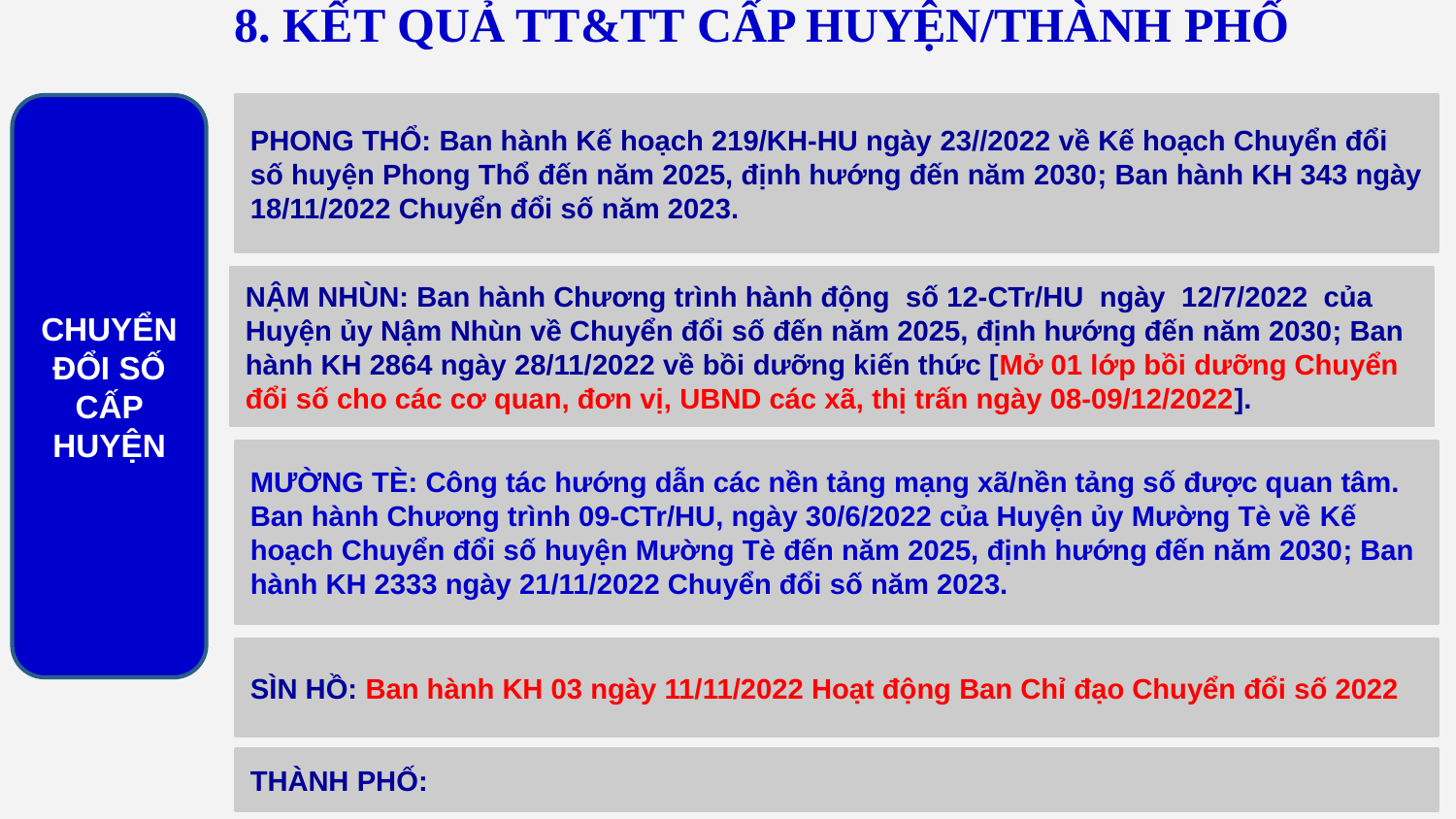

8. KẾT QUẢ TT&TT CẤP HUYỆN/THÀNH PHỐ
CHUYỂN ĐỔI SỐ CẤP HUYỆN
PHONG THỔ: Ban hành Kế hoạch 219/KH-HU ngày 23//2022 về Kế hoạch Chuyển đổi số huyện Phong Thổ đến năm 2025, định hướng đến năm 2030; Ban hành KH 343 ngày 18/11/2022 Chuyển đổi số năm 2023.
|  |
| --- |
NẬM NHÙN: Ban hành Chương trình hành động  số 12-CTr/HU  ngày  12/7/2022  của Huyện ủy Nậm Nhùn về Chuyển đổi số đến năm 2025, định hướng đến năm 2030; Ban hành KH 2864 ngày 28/11/2022 về bồi dưỡng kiến thức [Mở 01 lớp bồi dưỡng Chuyển đổi số cho các cơ quan, đơn vị, UBND các xã, thị trấn ngày 08-09/12/2022].
MƯỜNG TÈ: Công tác hướng dẫn các nền tảng mạng xã/nền tảng số được quan tâm. Ban hành Chương trình 09-CTr/HU, ngày 30/6/2022 của Huyện ủy Mường Tè về Kế hoạch Chuyển đổi số huyện Mường Tè đến năm 2025, định hướng đến năm 2030; Ban hành KH 2333 ngày 21/11/2022 Chuyển đổi số năm 2023.
SÌN HỒ: Ban hành KH 03 ngày 11/11/2022 Hoạt động Ban Chỉ đạo Chuyển đổi số 2022
THÀNH PHỐ: